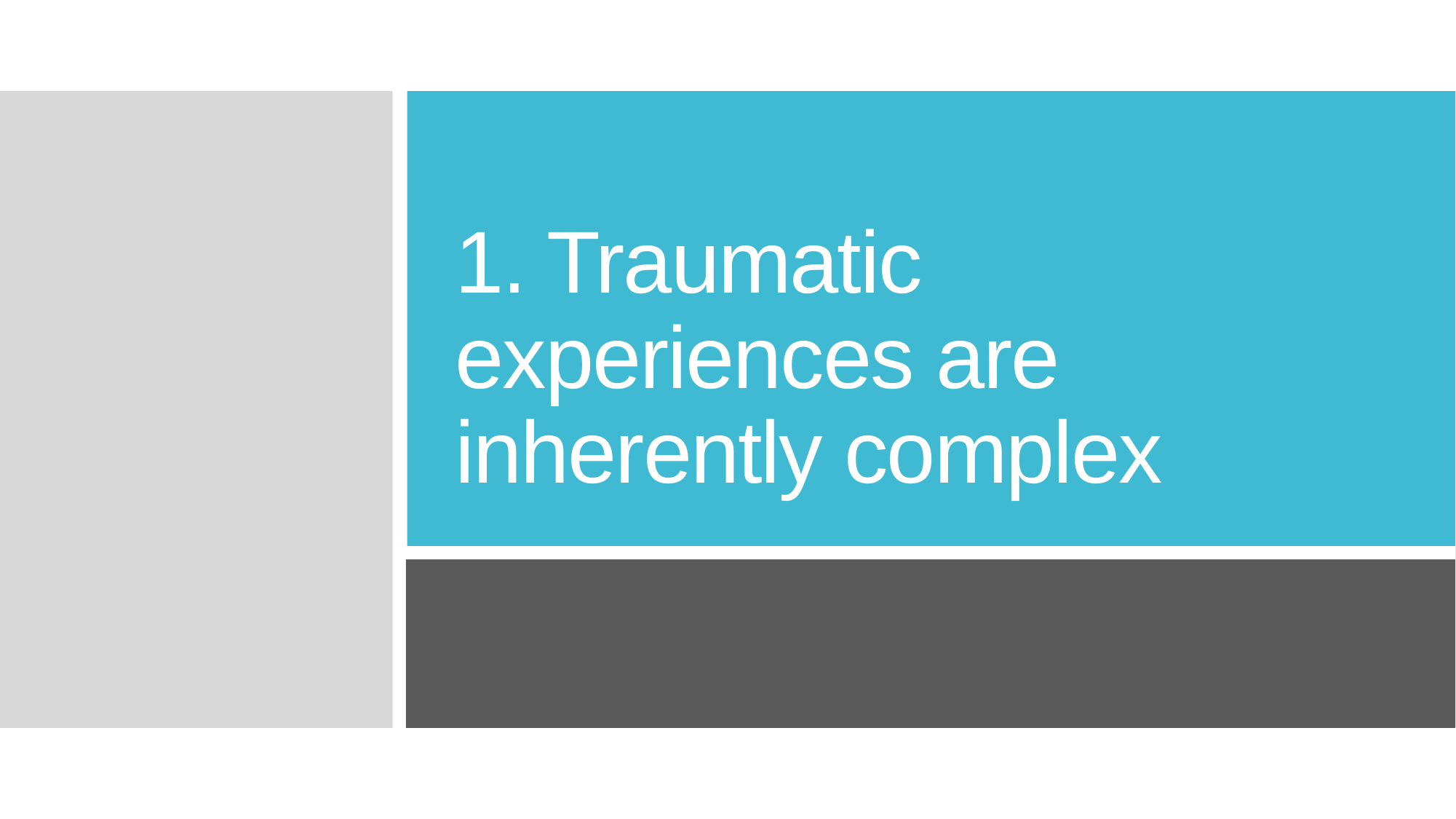

# 1. Traumatic experiences are inherently complex